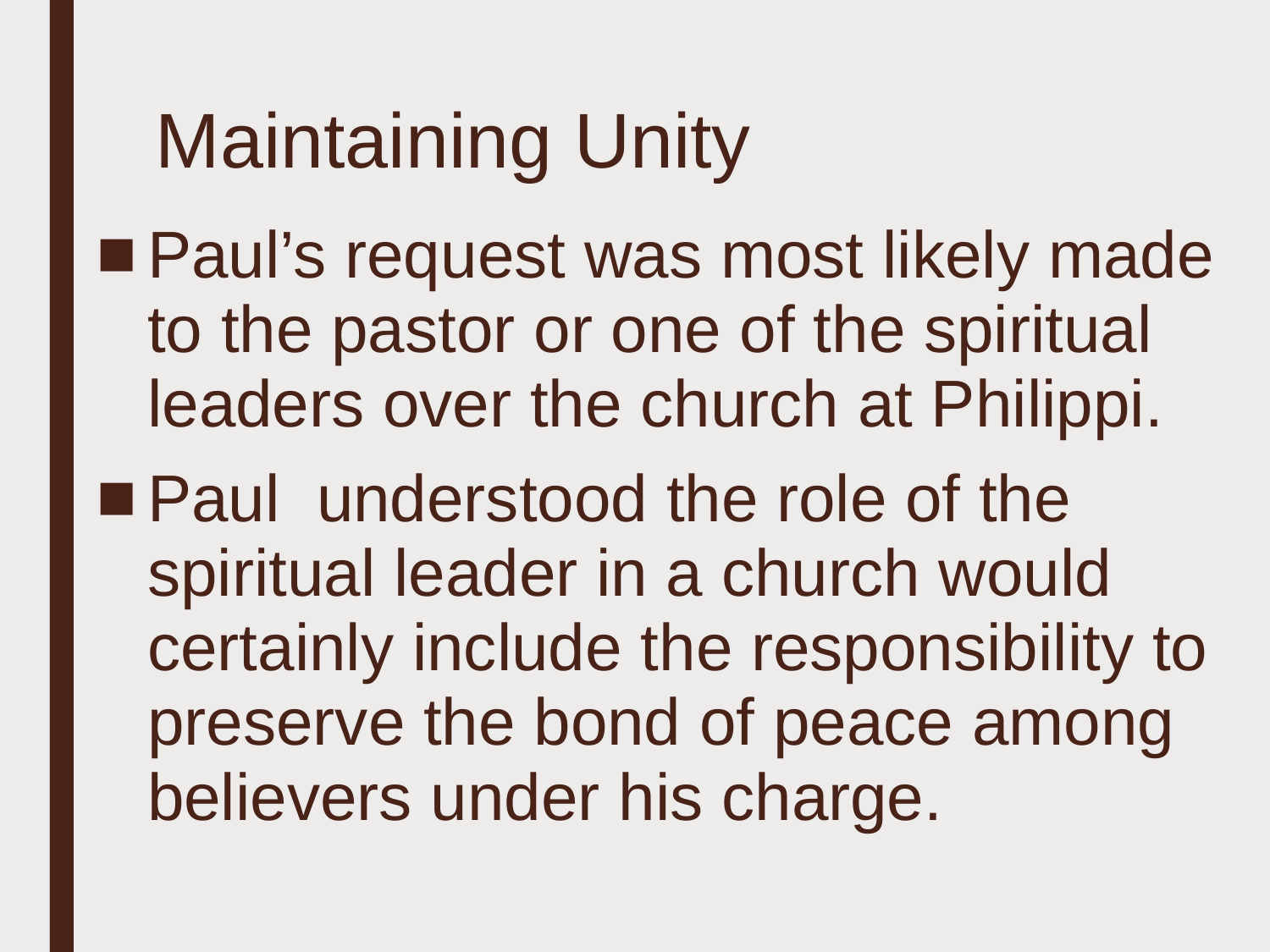

# Maintaining Unity
Paul’s request was most likely made to the pastor or one of the spiritual leaders over the church at Philippi.
Paul  understood the role of the spiritual leader in a church would certainly include the responsibility to preserve the bond of peace among believers under his charge.